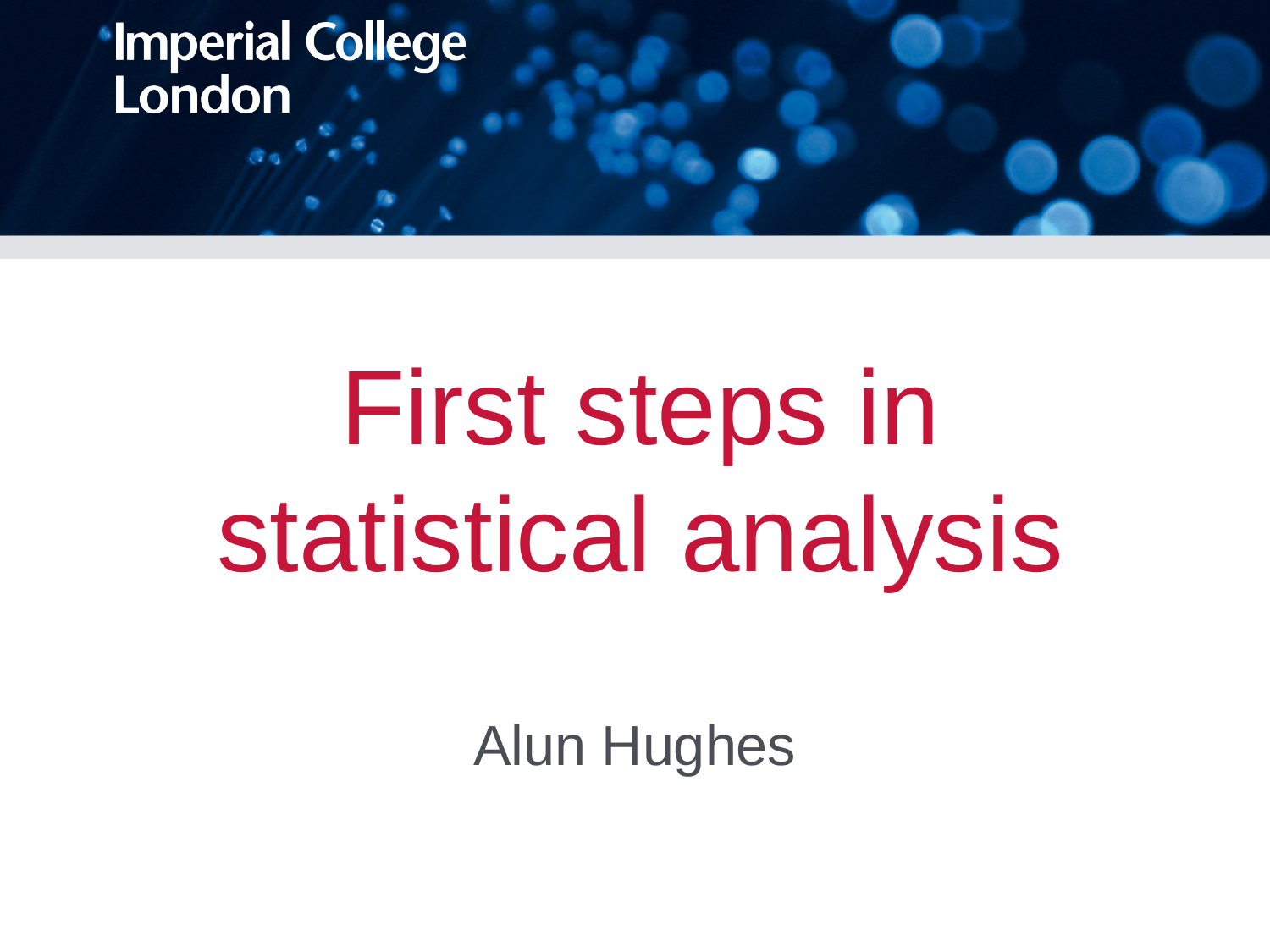

# First steps in statistical analysis
Alun Hughes